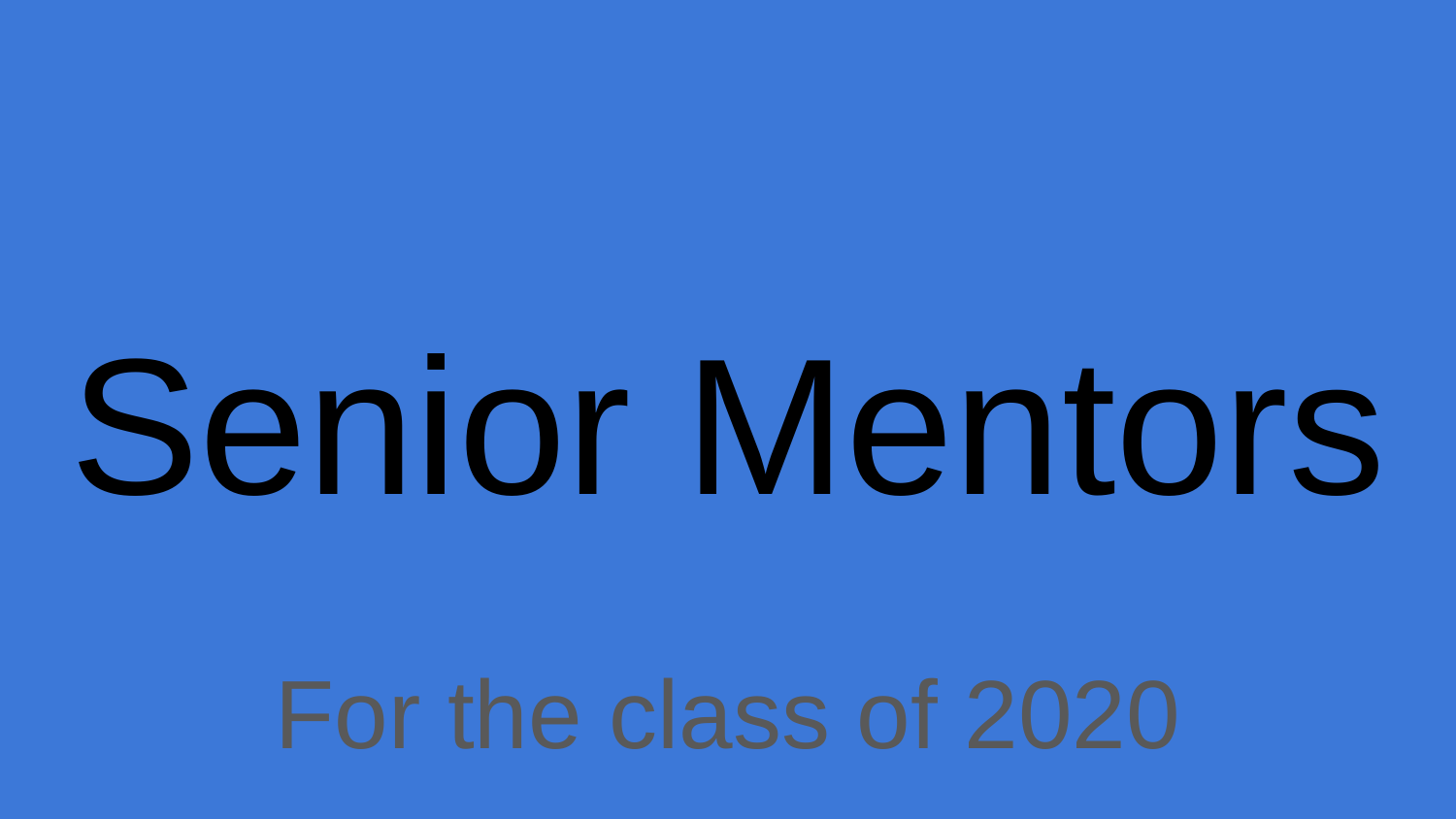

# Senior Mentors
For the class of 2020